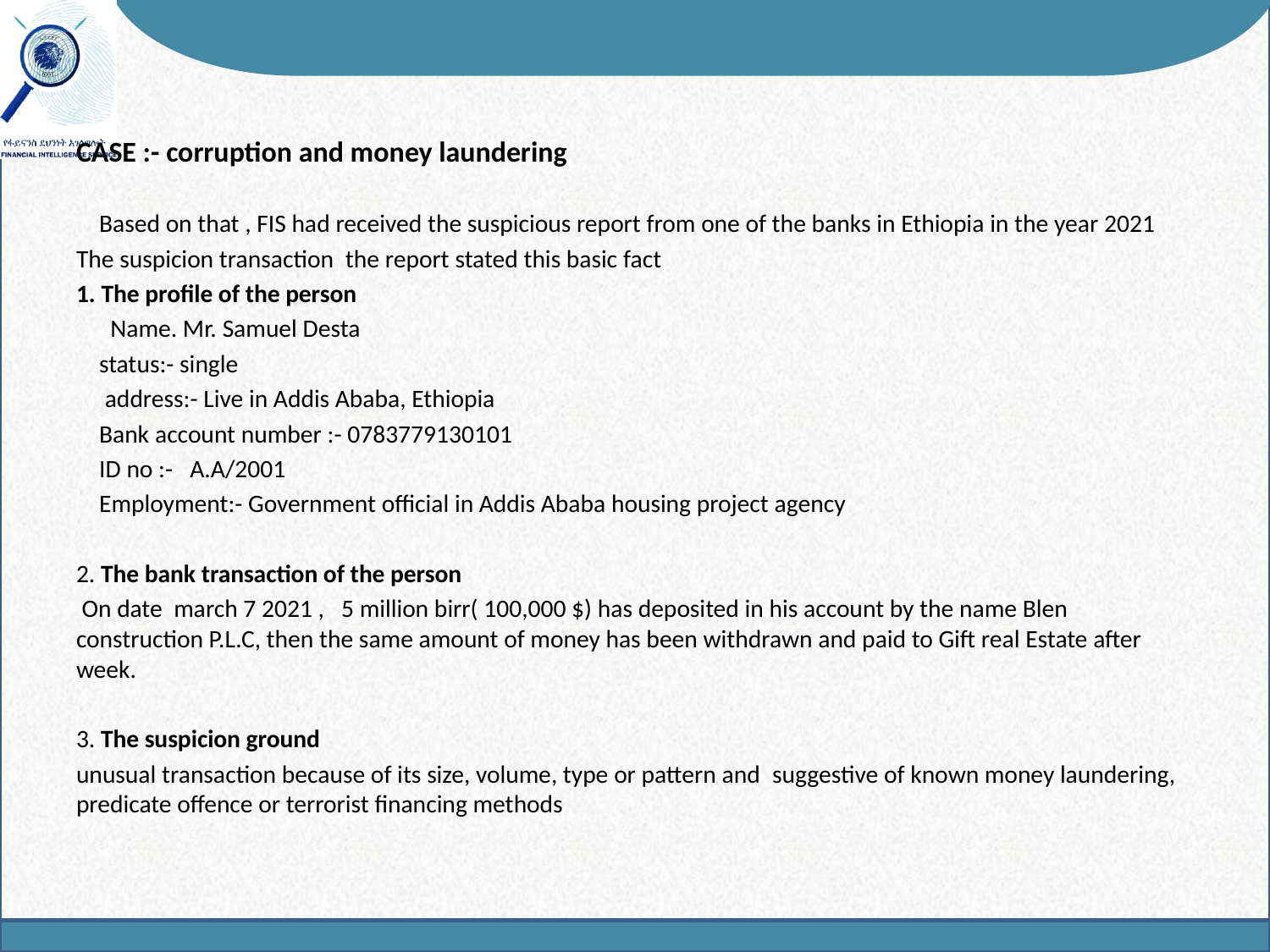

CASE :- corruption and money laundering

    Based on that , FIS had received the suspicious report from one of the banks in Ethiopia in the year 2021
The suspicion transaction  the report stated this basic fact
1. The profile of the person
      Name. Mr. Samuel Desta
    status:- single
     address:- Live in Addis Ababa, Ethiopia
    Bank account number :- 0783779130101
    ID no :-   A.A/2001
    Employment:- Government official in Addis Ababa housing project agency

2. The bank transaction of the person
 On date  march 7 2021 ,   5 million birr( 100,000 $) has deposited in his account by the name Blen construction P.L.C, then the same amount of money has been withdrawn and paid to Gift real Estate after week.

3. The suspicion ground
unusual transaction because of its size, volume, type or pattern and  suggestive of known money laundering, predicate offence or terrorist financing methods